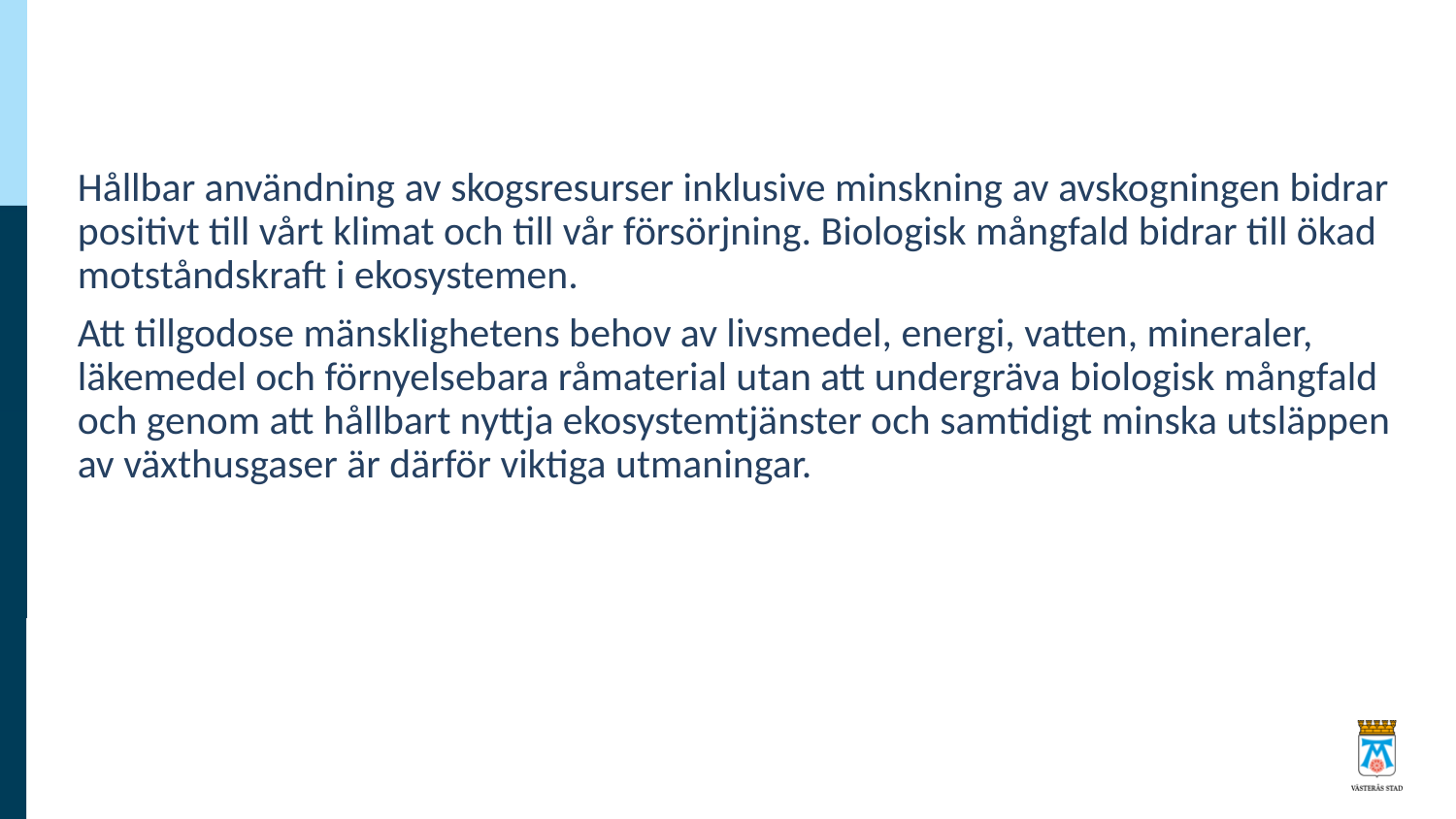

Hållbar användning av skogsresurser inklusive minskning av avskogningen bidrar positivt till vårt klimat och till vår försörjning. Biologisk mångfald bidrar till ökad motståndskraft i ekosystemen.
Att tillgodose mänsklighetens behov av livsmedel, energi, vatten, mineraler, läkemedel och förnyelsebara råmaterial utan att undergräva biologisk mångfald och genom att hållbart nyttja ekosystemtjänster och samtidigt minska utsläppen av växthusgaser är därför viktiga utmaningar.